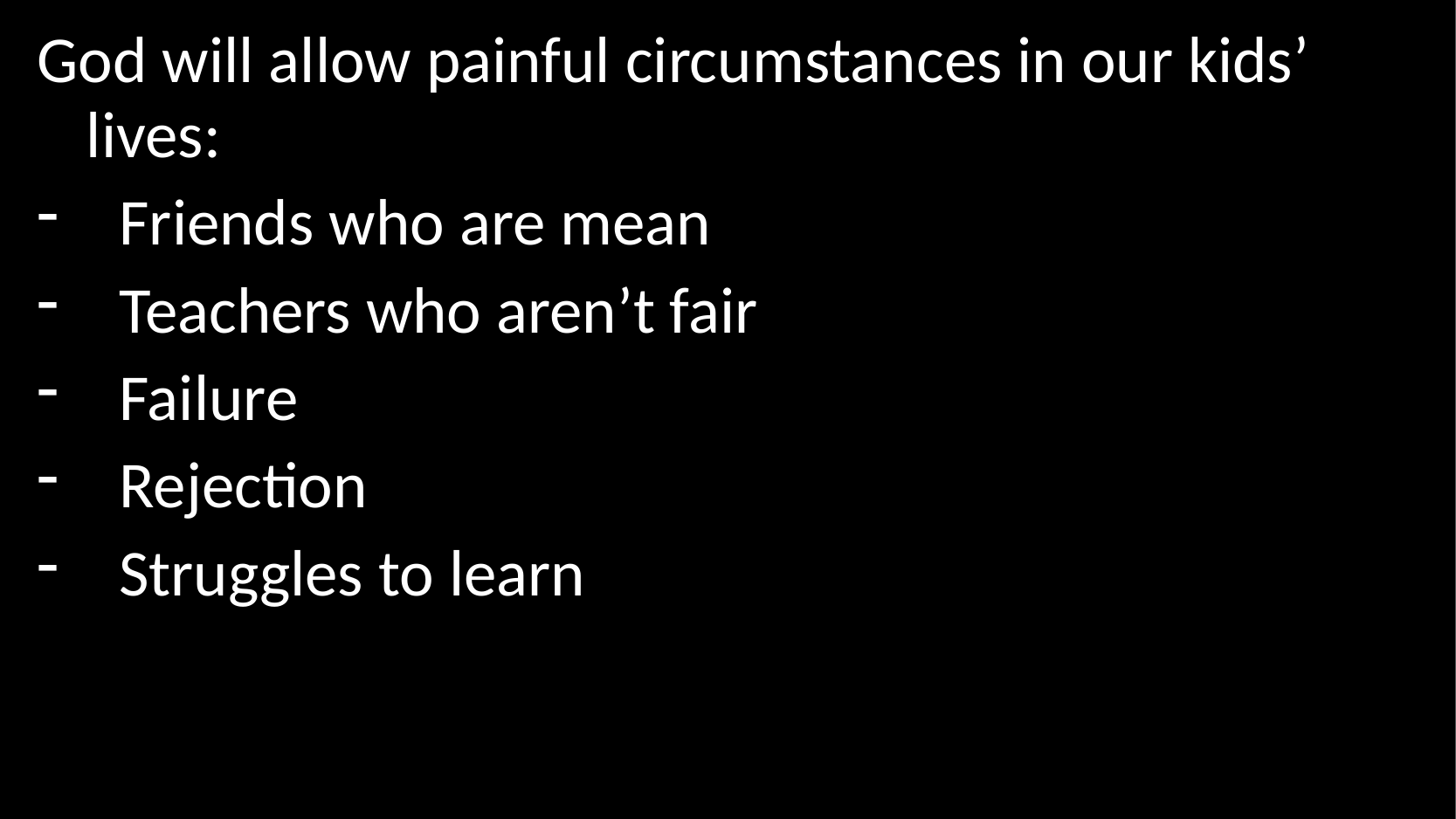

God will allow painful circumstances in our kids’ lives:
Friends who are mean
Teachers who aren’t fair
Failure
Rejection
Struggles to learn
#